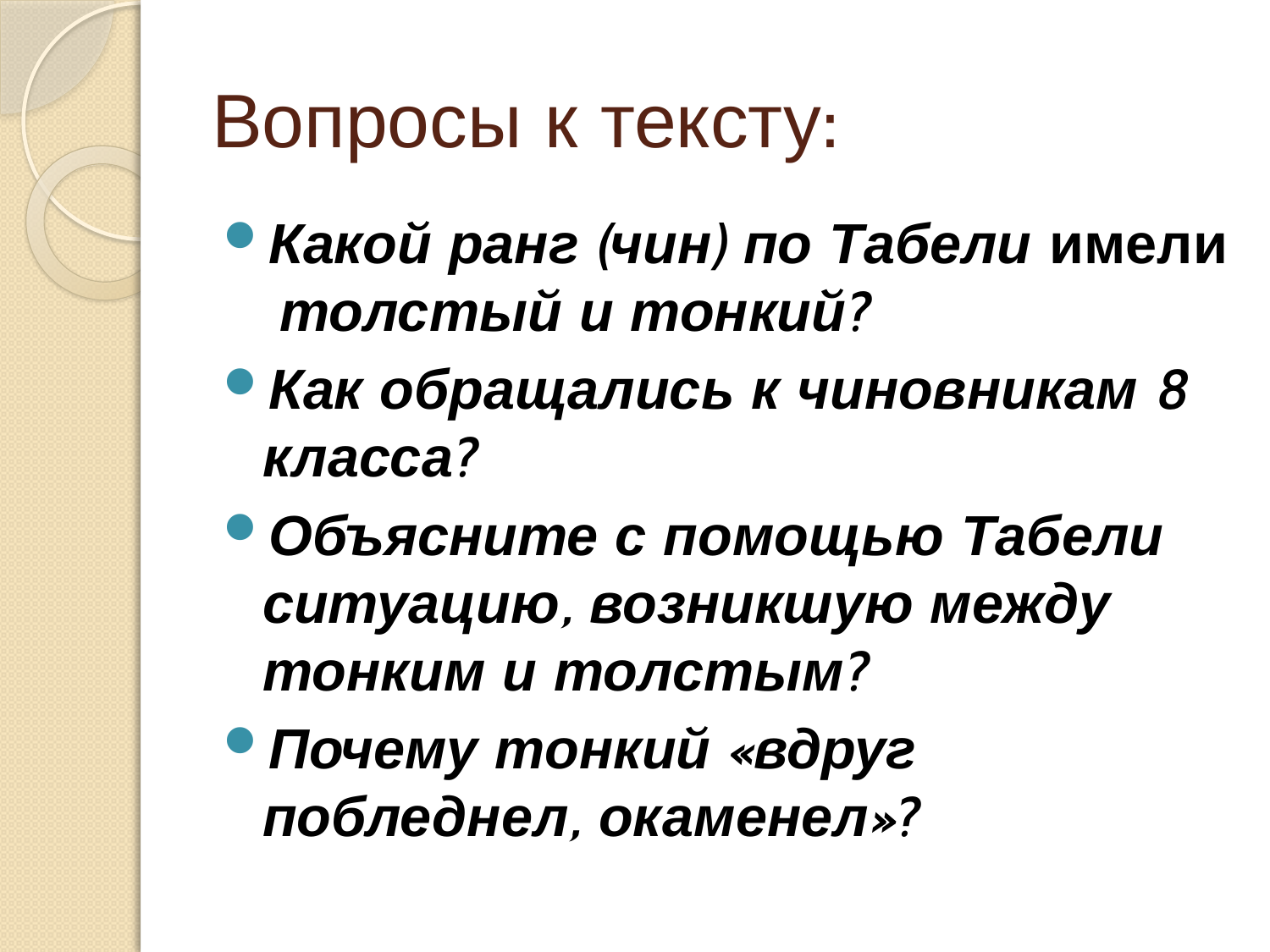

# Вопросы к тексту:
Какой ранг (чин) по Табели имели  толстый и тонкий?
Как обращались к чиновникам 8 класса?
Объясните с помощью Табели ситуацию, возникшую между тонким и толстым?
Почему тонкий «вдруг побледнел, окаменел»?